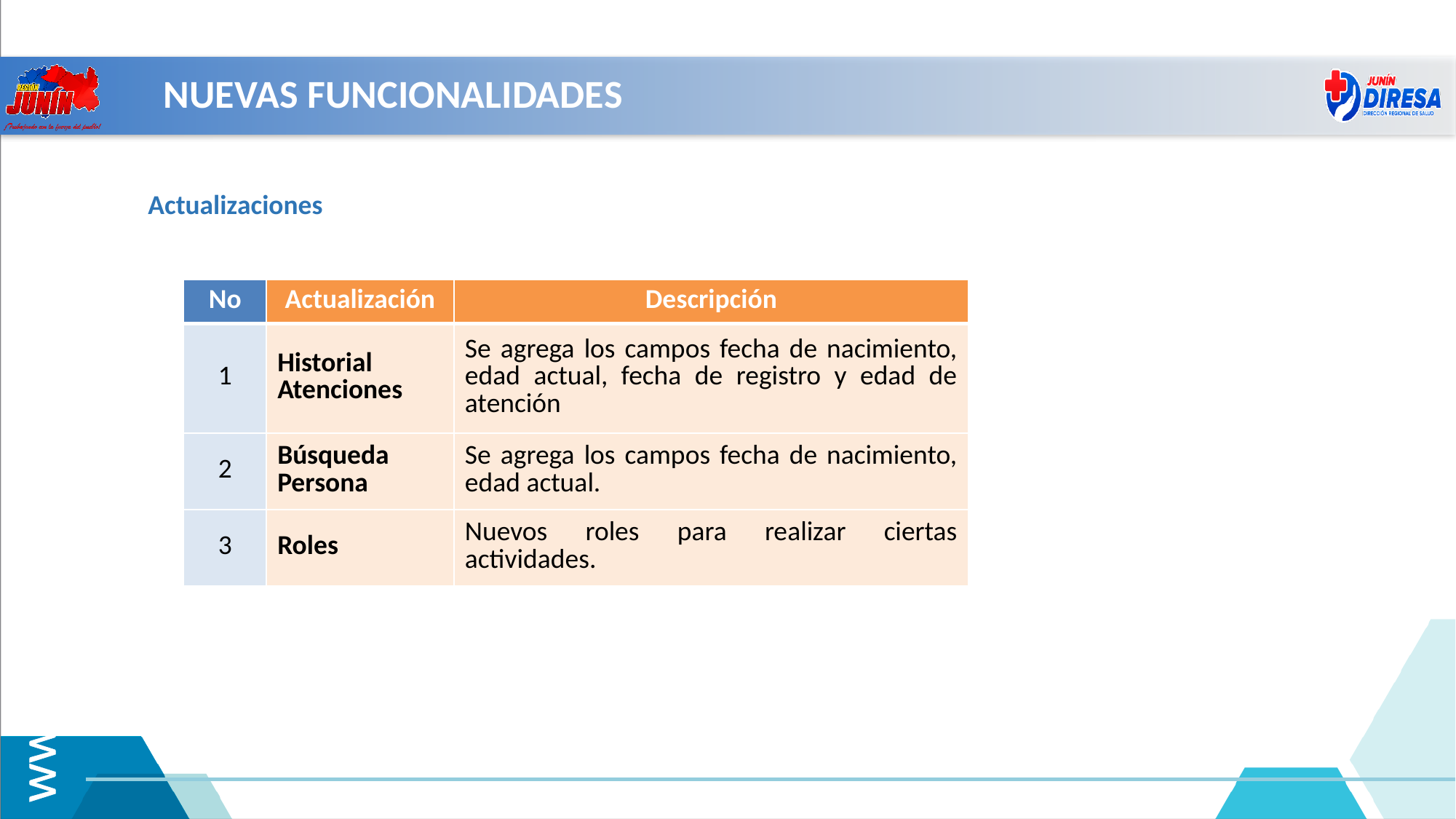

Punto Digitación
NUEVAS FUNCIONALIDADES
Actualizaciones
| No | Actualización | Descripción |
| --- | --- | --- |
| 1 | Historial Atenciones | Se agrega los campos fecha de nacimiento, edad actual, fecha de registro y edad de atención |
| 2 | Búsqueda Persona | Se agrega los campos fecha de nacimiento, edad actual. |
| 3 | Roles | Nuevos roles para realizar ciertas actividades. |